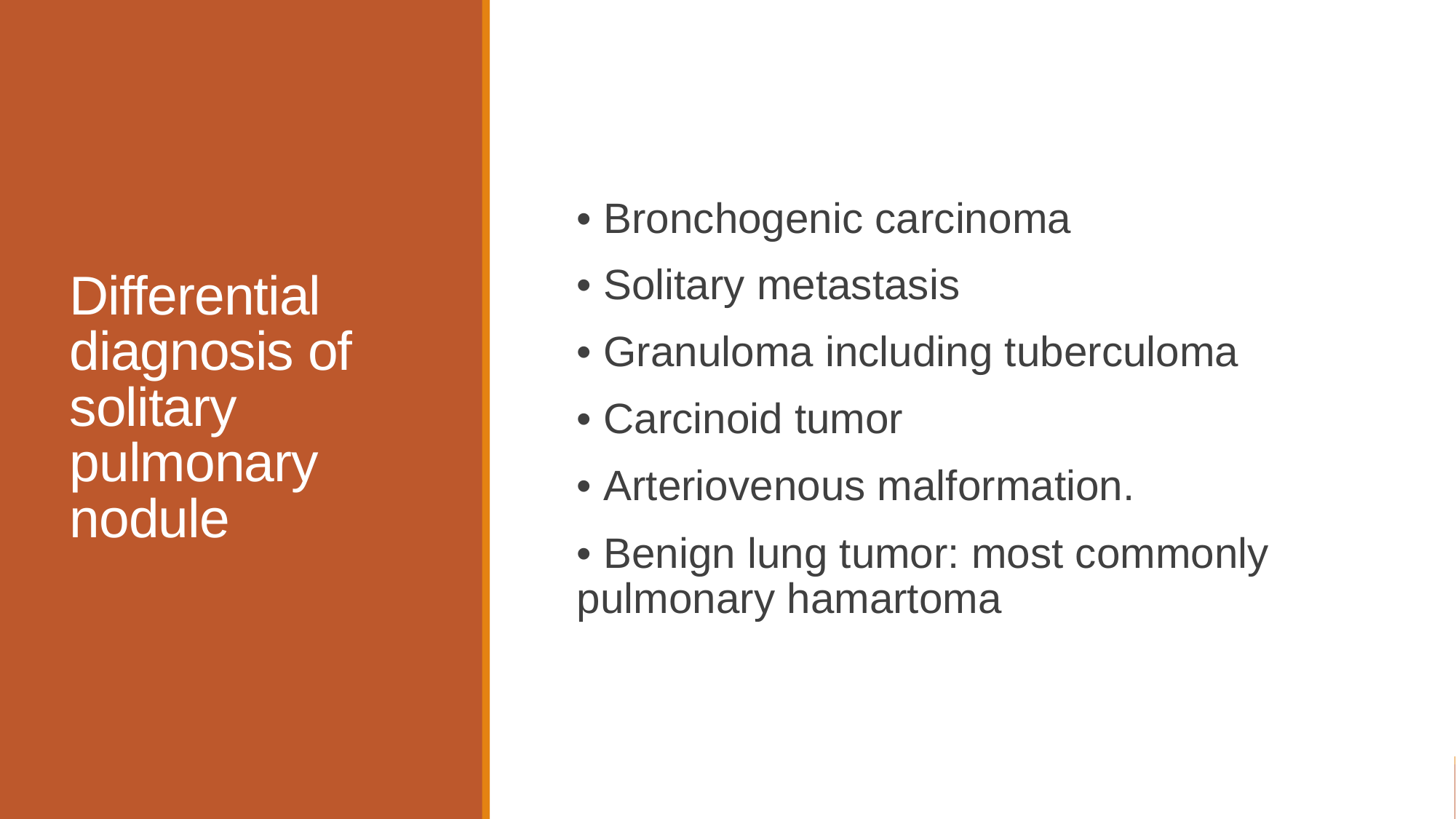

# Differential diagnosis of solitary pulmonary nodule
• Bronchogenic carcinoma
• Solitary metastasis
• Granuloma including tuberculoma
• Carcinoid tumor
• Arteriovenous malformation.
• Benign lung tumor: most commonly pulmonary hamartoma